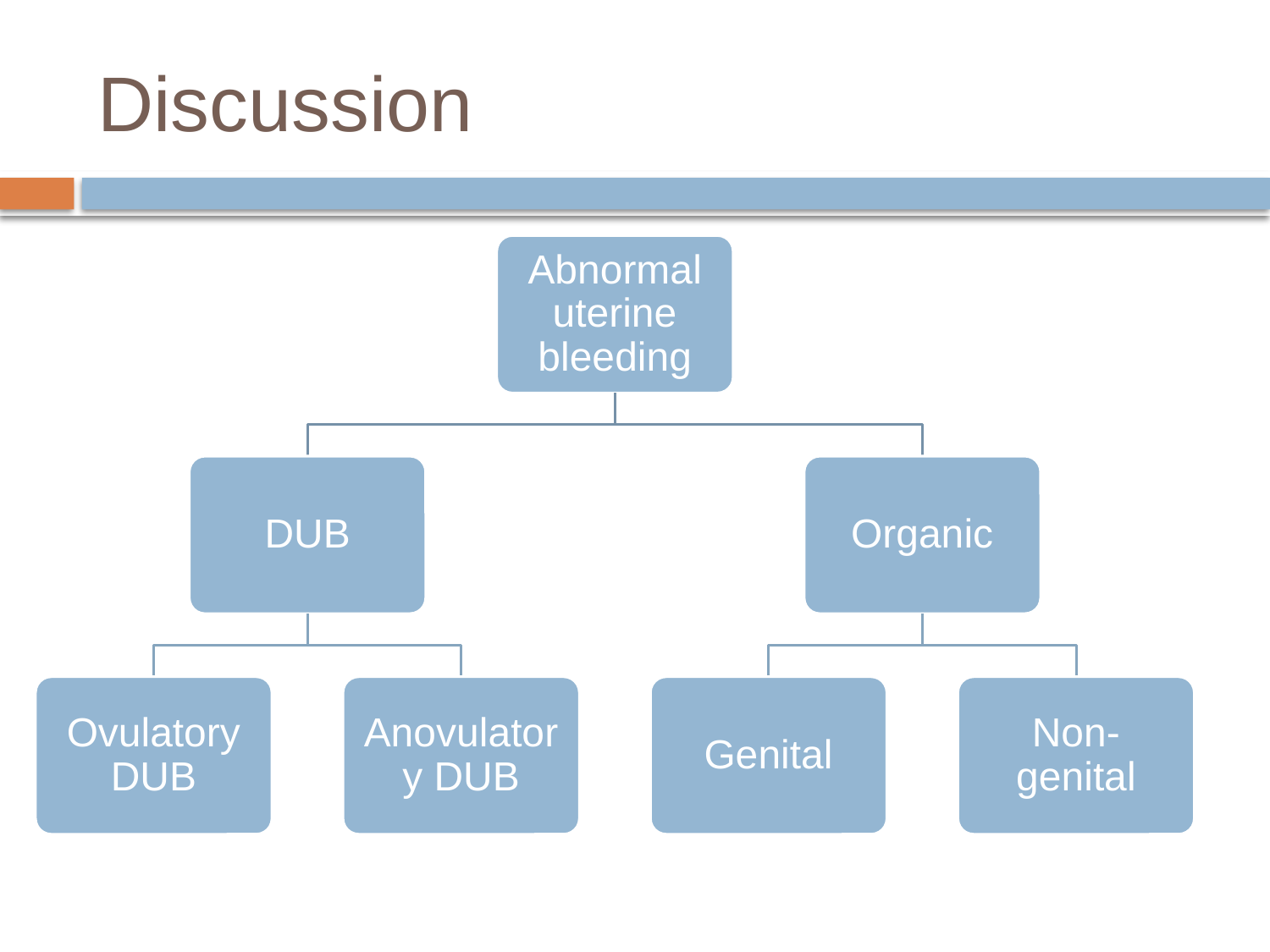

# Discussion
Abnormal uterine bleeding
DUB
Ovulatory DUB
Anovulatory DUB
Organic
Genital
Non-genital